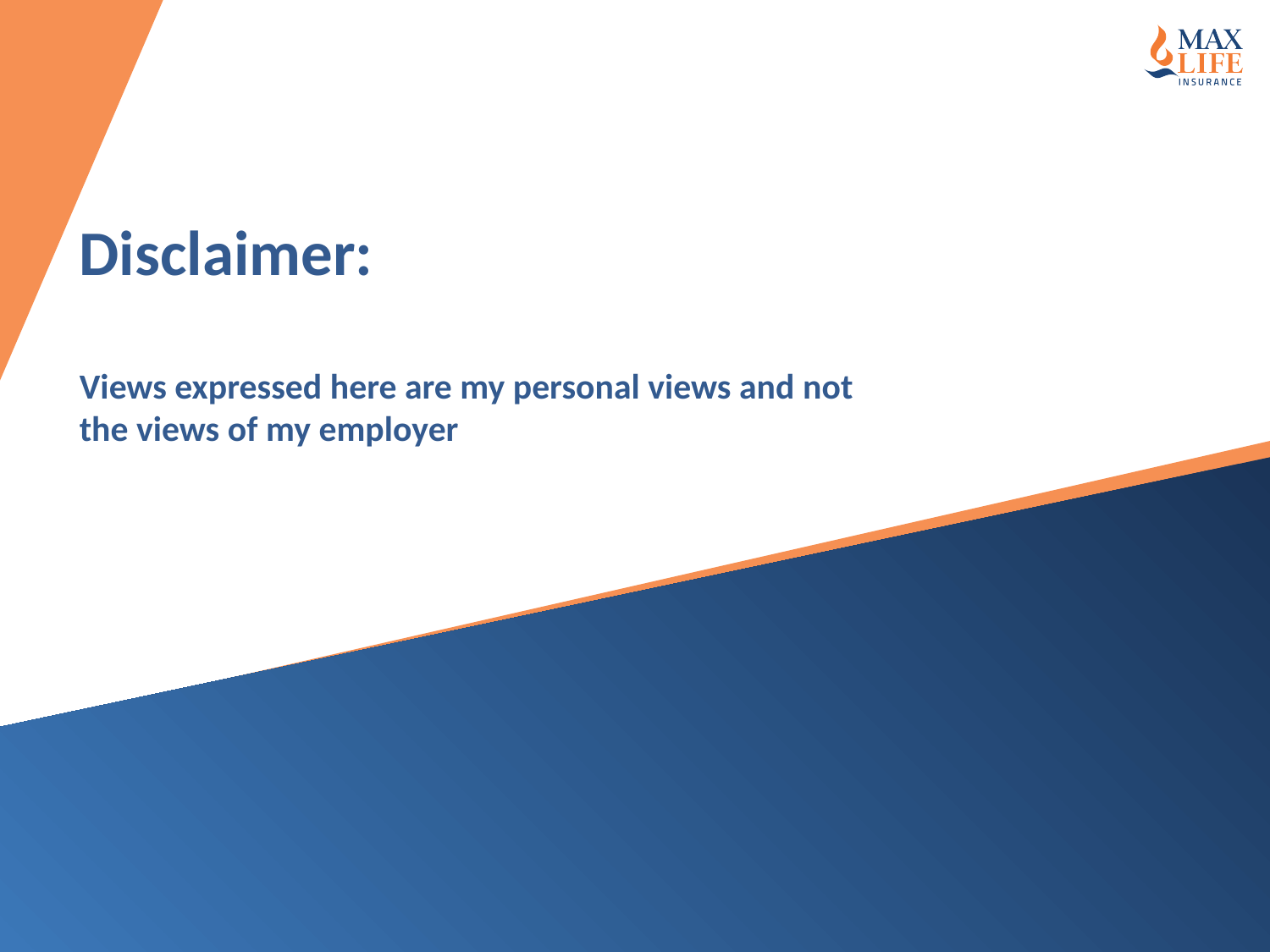

# Disclaimer: Views expressed here are my personal views and not the views of my employer